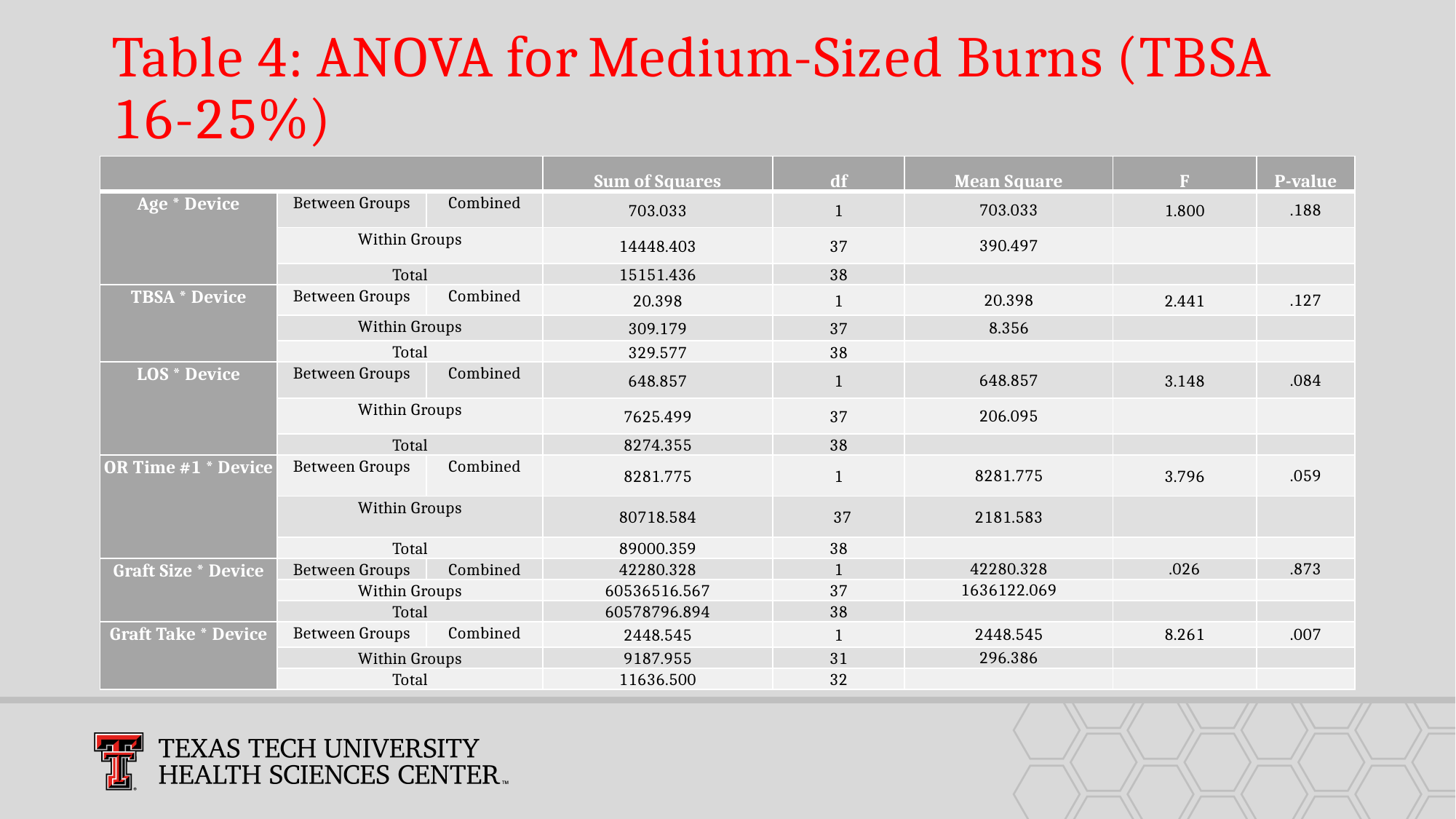

# Table 4: ANOVA for Medium-Sized Burns (TBSA 16-25%)
|  |  |  | Sum of Squares | df | Mean Square | F | P-value |
| --- | --- | --- | --- | --- | --- | --- | --- |
| Age \* Device | Between Groups | Combined | 703.033 | 1 | 703.033 | 1.800 | .188 |
|  | Within Groups |  | 14448.403 | 37 | 390.497 |  |  |
|  | Total |  | 15151.436 | 38 |  |  |  |
| TBSA \* Device | Between Groups | Combined | 20.398 | 1 | 20.398 | 2.441 | .127 |
|  | Within Groups |  | 309.179 | 37 | 8.356 |  |  |
|  | Total |  | 329.577 | 38 |  |  |  |
| LOS \* Device | Between Groups | Combined | 648.857 | 1 | 648.857 | 3.148 | .084 |
|  | Within Groups |  | 7625.499 | 37 | 206.095 |  |  |
|  | Total |  | 8274.355 | 38 |  |  |  |
| OR Time #1 \* Device | Between Groups | Combined | 8281.775 | 1 | 8281.775 | 3.796 | .059 |
|  | Within Groups |  | 80718.584 | 37 | 2181.583 |  |  |
|  | Total |  | 89000.359 | 38 |  |  |  |
| Graft Size \* Device | Between Groups | Combined | 42280.328 | 1 | 42280.328 | .026 | .873 |
|  | Within Groups |  | 60536516.567 | 37 | 1636122.069 |  |  |
|  | Total |  | 60578796.894 | 38 |  |  |  |
| Graft Take \* Device | Between Groups | Combined | 2448.545 | 1 | 2448.545 | 8.261 | .007 |
|  | Within Groups |  | 9187.955 | 31 | 296.386 |  |  |
|  | Total |  | 11636.500 | 32 |  |  |  |